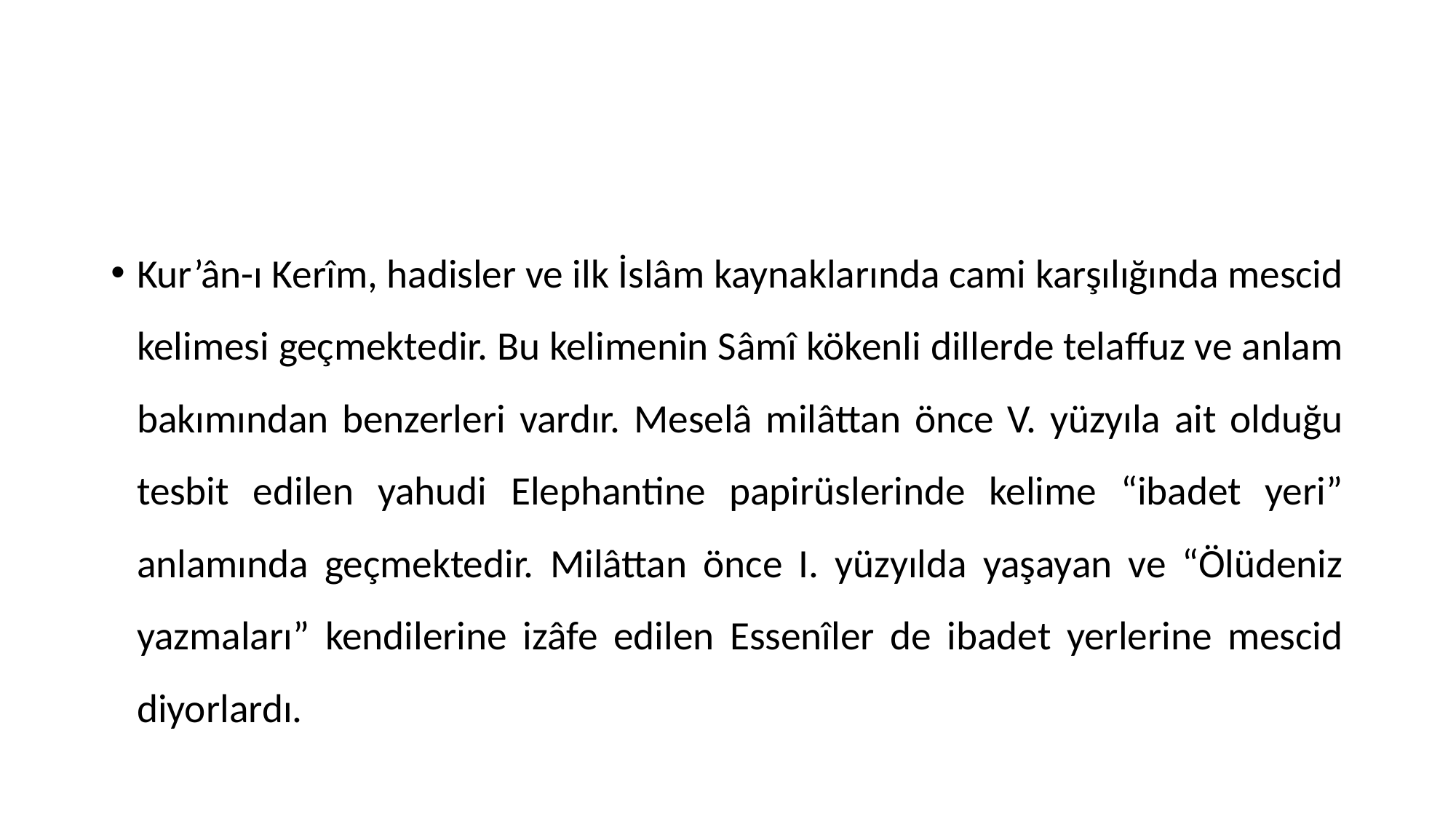

Kur’ân-ı Kerîm, hadisler ve ilk İslâm kaynaklarında cami karşılığında mescid kelimesi geçmektedir. Bu kelimenin Sâmî kökenli dillerde telaffuz ve anlam bakımından benzerleri vardır. Meselâ milâttan önce V. yüzyıla ait olduğu tesbit edilen yahudi Elephantine papirüslerinde kelime “ibadet yeri” anlamında geçmektedir. Milâttan önce I. yüzyılda yaşayan ve “Ölüdeniz yazmaları” kendilerine izâfe edilen Essenîler de ibadet yerlerine mescid diyorlardı.